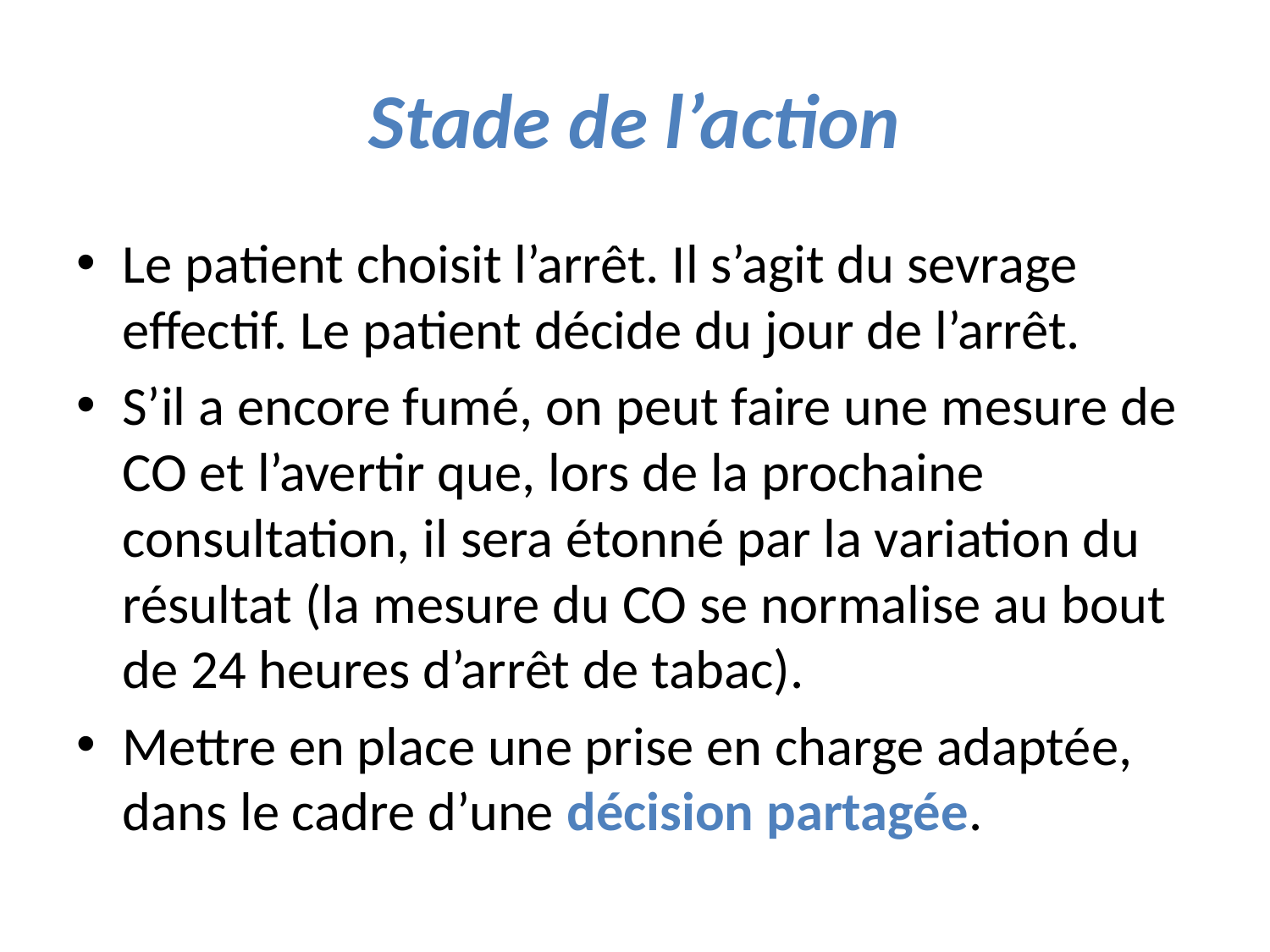

# Stade de l’action
Le patient choisit l’arrêt. Il s’agit du sevrage effectif. Le patient décide du jour de l’arrêt.
S’il a encore fumé, on peut faire une mesure de CO et l’avertir que, lors de la prochaine consultation, il sera étonné par la variation du résultat (la mesure du CO se normalise au bout de 24 heures d’arrêt de tabac).
Mettre en place une prise en charge adaptée, dans le cadre d’une décision partagée.